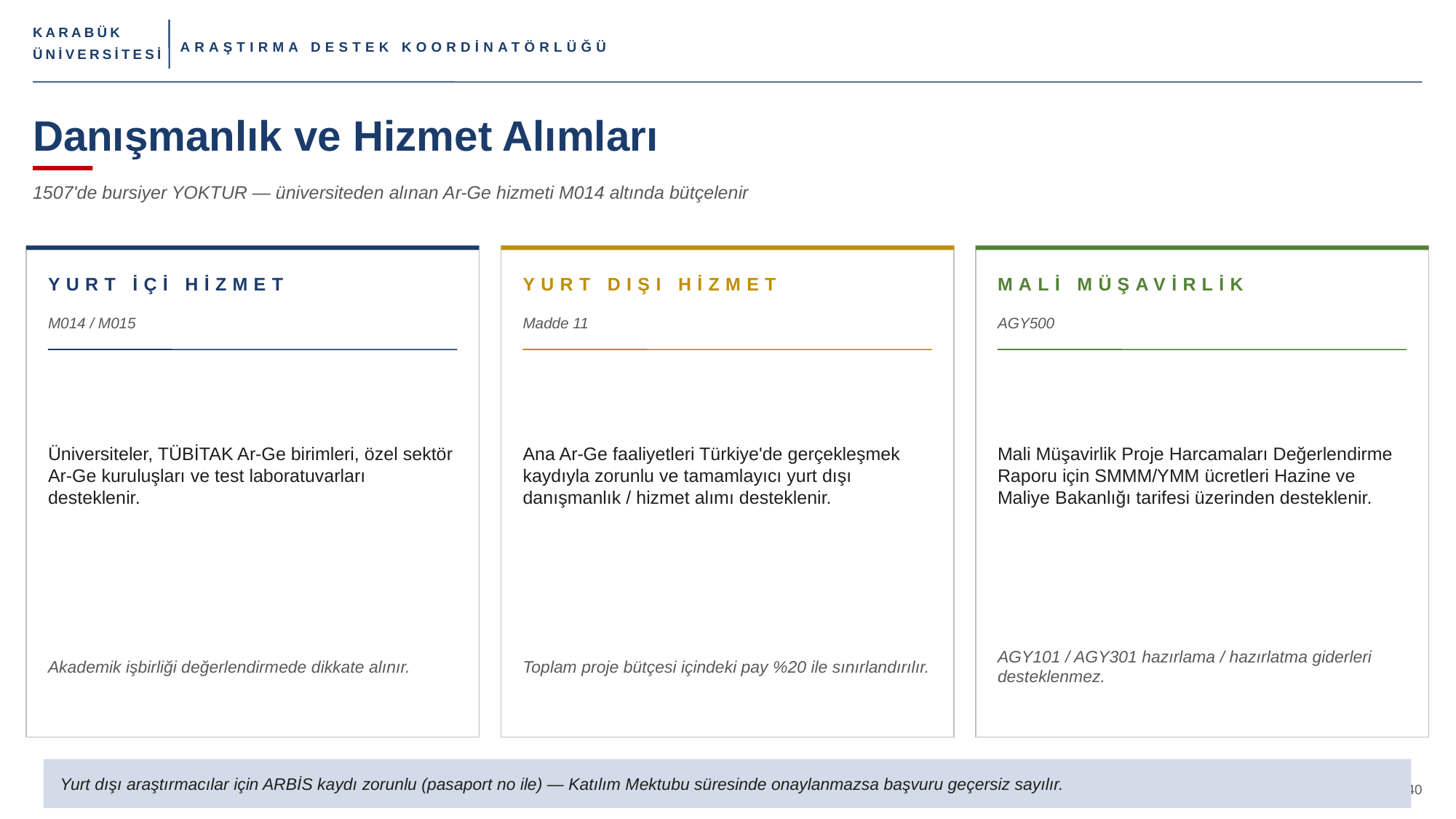

KARABÜK

ARAŞTIRMA DESTEK KOORDİNATÖRLÜĞÜ
ÜNİVERSİTESİ

Danışmanlık ve Hizmet Alımları

1507'de bursiyer YOKTUR — üniversiteden alınan Ar-Ge hizmeti M014 altında bütçelenir

YURT İÇİ HİZMET
YURT DIŞI HİZMET
MALİ MÜŞAVİRLİK
M014 / M015
Madde 11
AGY500

Üniversiteler, TÜBİTAK Ar-Ge birimleri, özel sektör Ar-Ge kuruluşları ve test laboratuvarları desteklenir.
Ana Ar-Ge faaliyetleri Türkiye'de gerçekleşmek kaydıyla zorunlu ve tamamlayıcı yurt dışı danışmanlık / hizmet alımı desteklenir.
Mali Müşavirlik Proje Harcamaları Değerlendirme Raporu için SMMM/YMM ücretleri Hazine ve Maliye Bakanlığı tarifesi üzerinden desteklenir.
Akademik işbirliği değerlendirmede dikkate alınır.
Toplam proje bütçesi içindeki pay %20 ile sınırlandırılır.
AGY101 / AGY301 hazırlama / hazırlatma giderleri desteklenmez.

Yurt dışı araştırmacılar için ARBİS kaydı zorunlu (pasaport no ile) — Katılım Mektubu süresinde onaylanmazsa başvuru geçersiz sayılır.
11/40